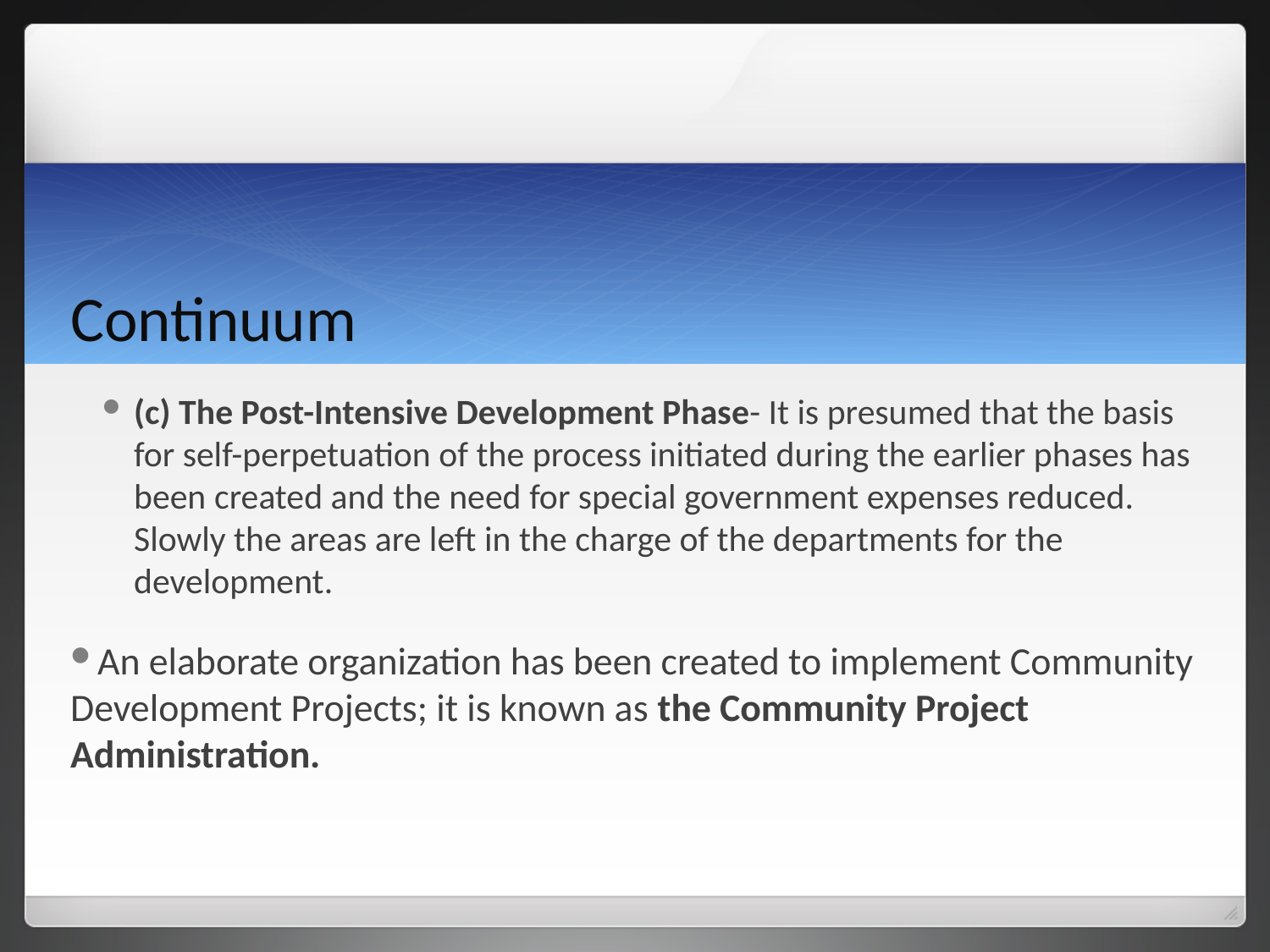

# Continuum
(c) The Post-Intensive Development Phase- It is presumed that the basis for self-perpetuation of the process initiated during the earlier phases has been created and the need for special government expenses reduced. Slowly the areas are left in the charge of the departments for the development.
An elaborate organization has been created to implement Community Development Projects; it is known as the Community Project Administration.